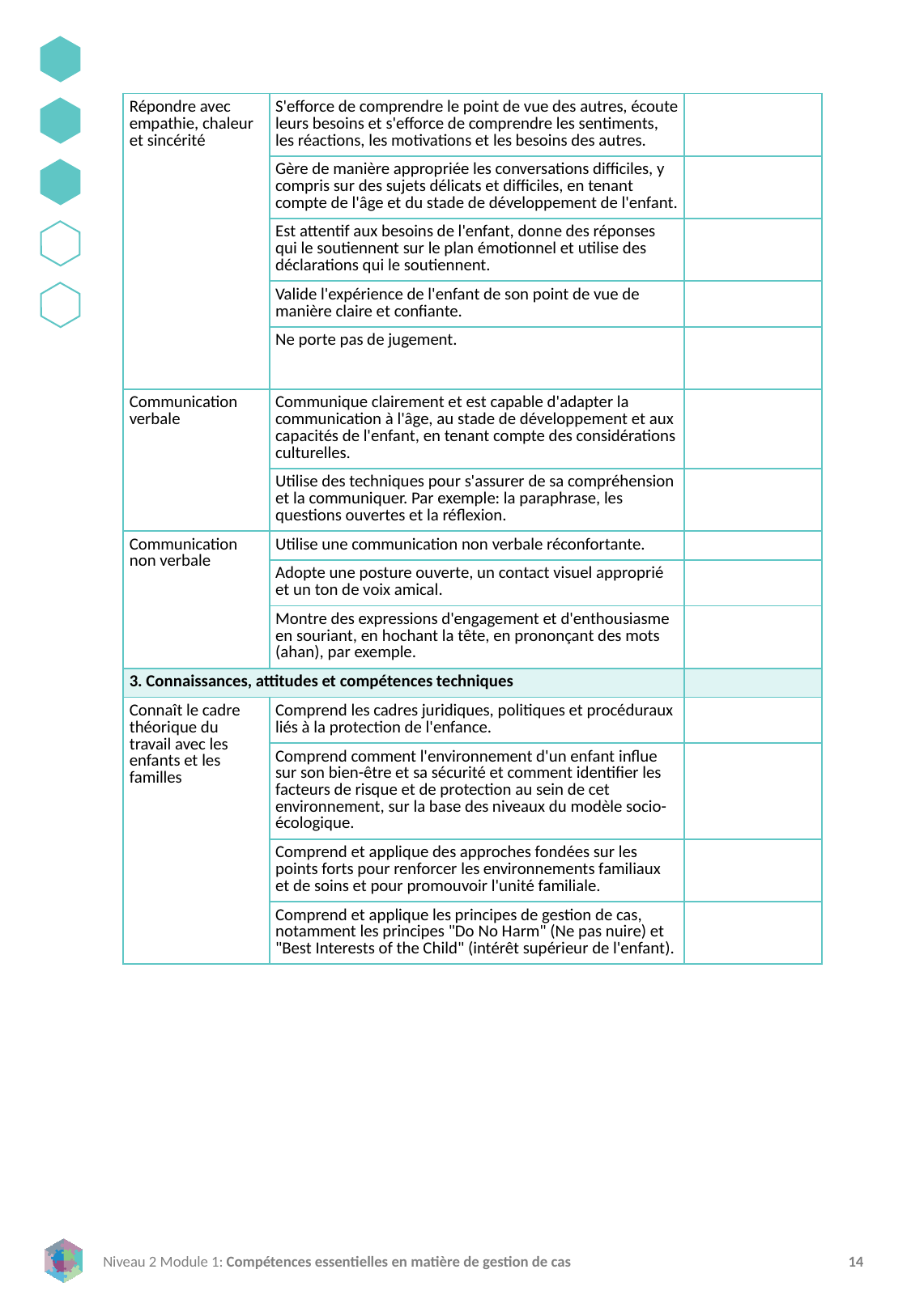

| Répondre avec empathie, chaleur et sincérité | S'efforce de comprendre le point de vue des autres, écoute leurs besoins et s'efforce de comprendre les sentiments, les réactions, les motivations et les besoins des autres. |  |
| --- | --- | --- |
|  | Gère de manière appropriée les conversations difficiles, y compris sur des sujets délicats et difficiles, en tenant compte de l'âge et du stade de développement de l'enfant. |  |
|  | Est attentif aux besoins de l'enfant, donne des réponses qui le soutiennent sur le plan émotionnel et utilise des déclarations qui le soutiennent. |  |
|  | Valide l'expérience de l'enfant de son point de vue de manière claire et confiante. |  |
|  | Ne porte pas de jugement. |  |
| Communication verbale | Communique clairement et est capable d'adapter la communication à l'âge, au stade de développement et aux capacités de l'enfant, en tenant compte des considérations culturelles. |  |
|  | Utilise des techniques pour s'assurer de sa compréhension et la communiquer. Par exemple: la paraphrase, les questions ouvertes et la réflexion. |  |
| Communication non verbale | Utilise une communication non verbale réconfortante. |  |
|  | Adopte une posture ouverte, un contact visuel approprié et un ton de voix amical. |  |
|  | Montre des expressions d'engagement et d'enthousiasme en souriant, en hochant la tête, en prononçant des mots (ahan), par exemple. |  |
| 3. Connaissances, attitudes et compétences techniques |  |  |
| Connaît le cadre théorique du travail avec les enfants et les familles | Comprend les cadres juridiques, politiques et procéduraux liés à la protection de l'enfance. |  |
|  | Comprend comment l'environnement d'un enfant influe sur son bien-être et sa sécurité et comment identifier les facteurs de risque et de protection au sein de cet environnement, sur la base des niveaux du modèle socio-écologique. |  |
|  | Comprend et applique des approches fondées sur les points forts pour renforcer les environnements familiaux et de soins et pour promouvoir l'unité familiale. |  |
|  | Comprend et applique les principes de gestion de cas, notamment les principes "Do No Harm" (Ne pas nuire) et "Best Interests of the Child" (intérêt supérieur de l'enfant). |  |